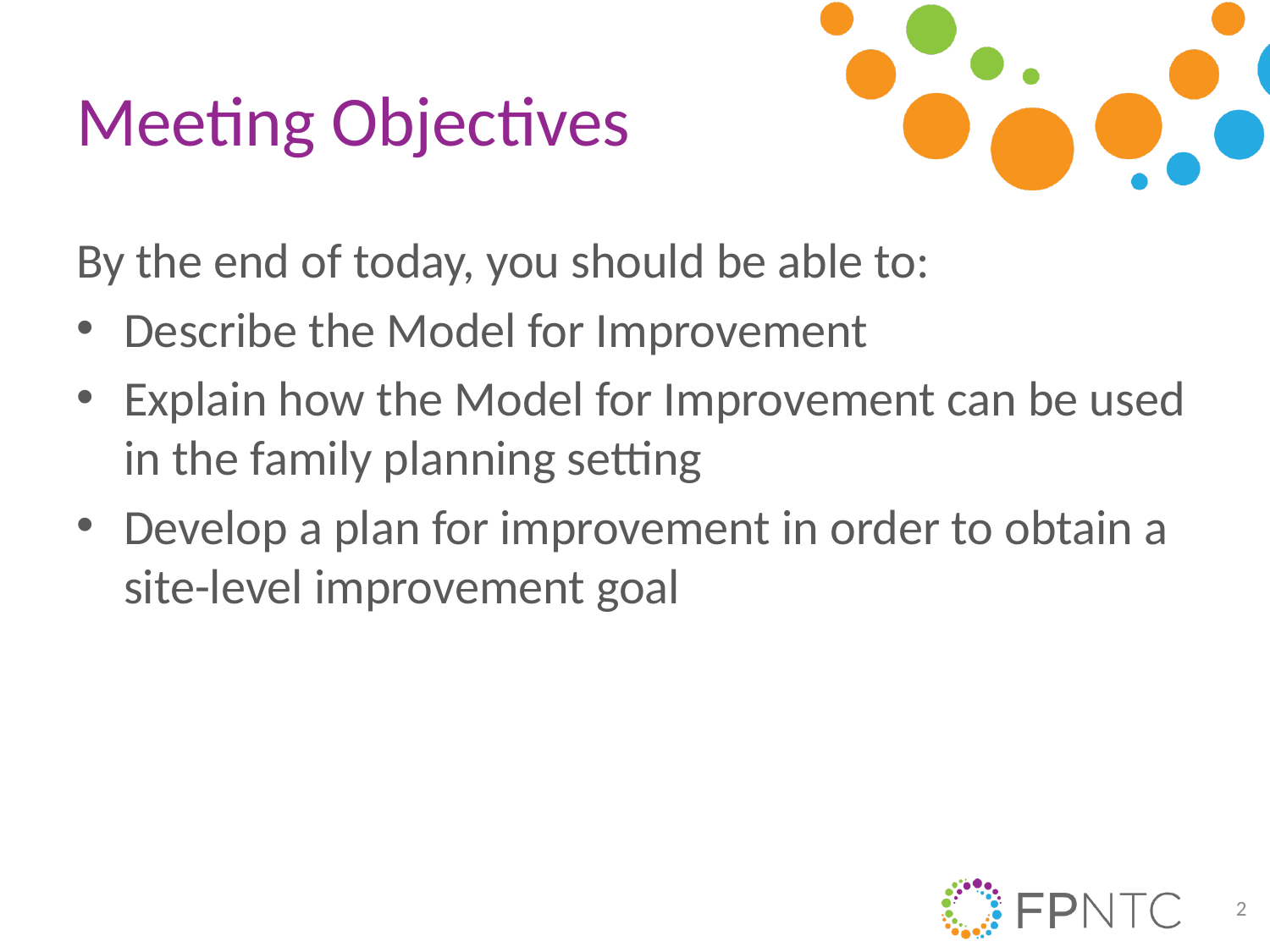

# Meeting Objectives
By the end of today, you should be able to:
Describe the Model for Improvement
Explain how the Model for Improvement can be used in the family planning setting
Develop a plan for improvement in order to obtain a site-level improvement goal
2